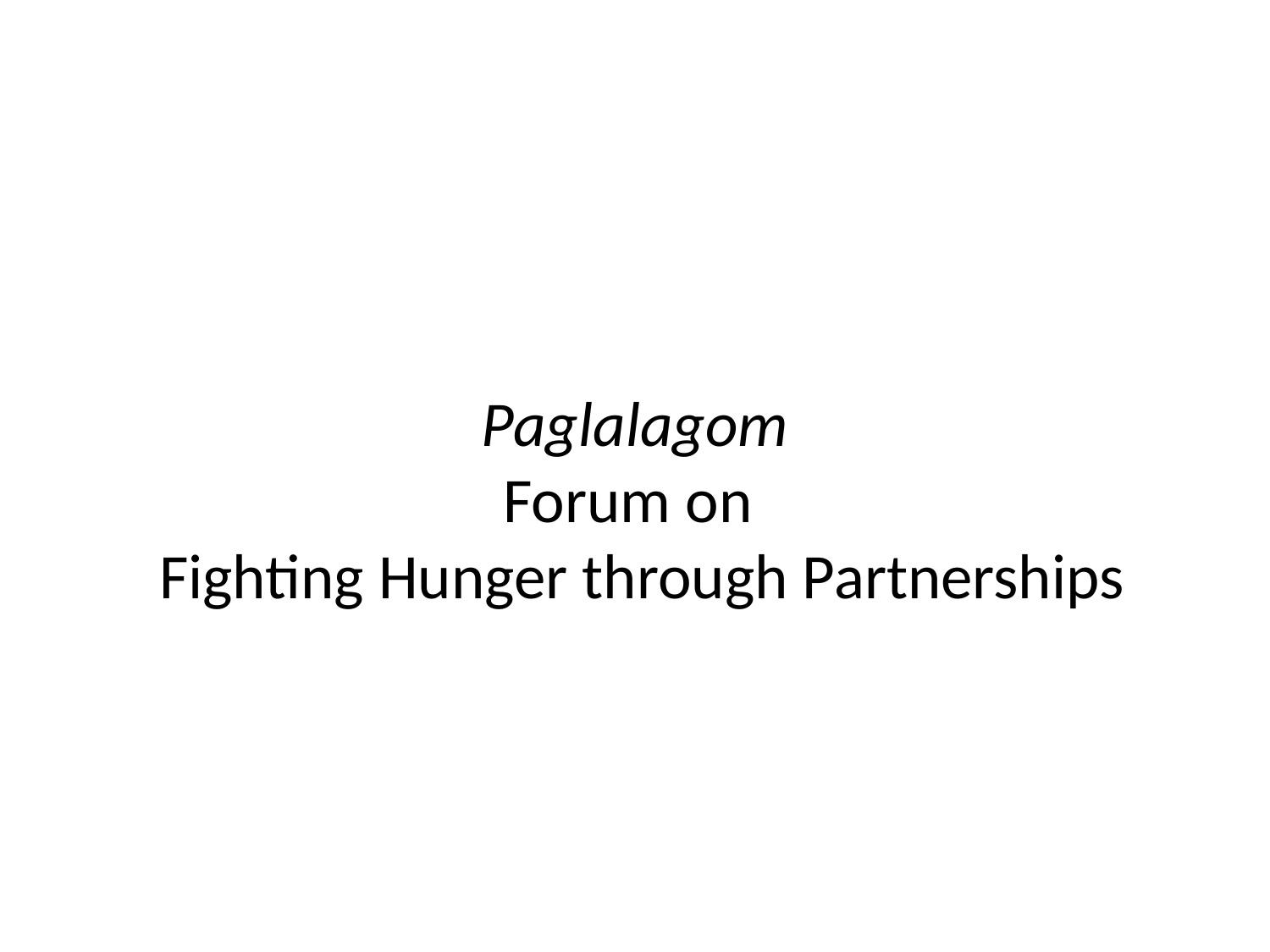

# Paglalagom Forum on Fighting Hunger through Partnerships